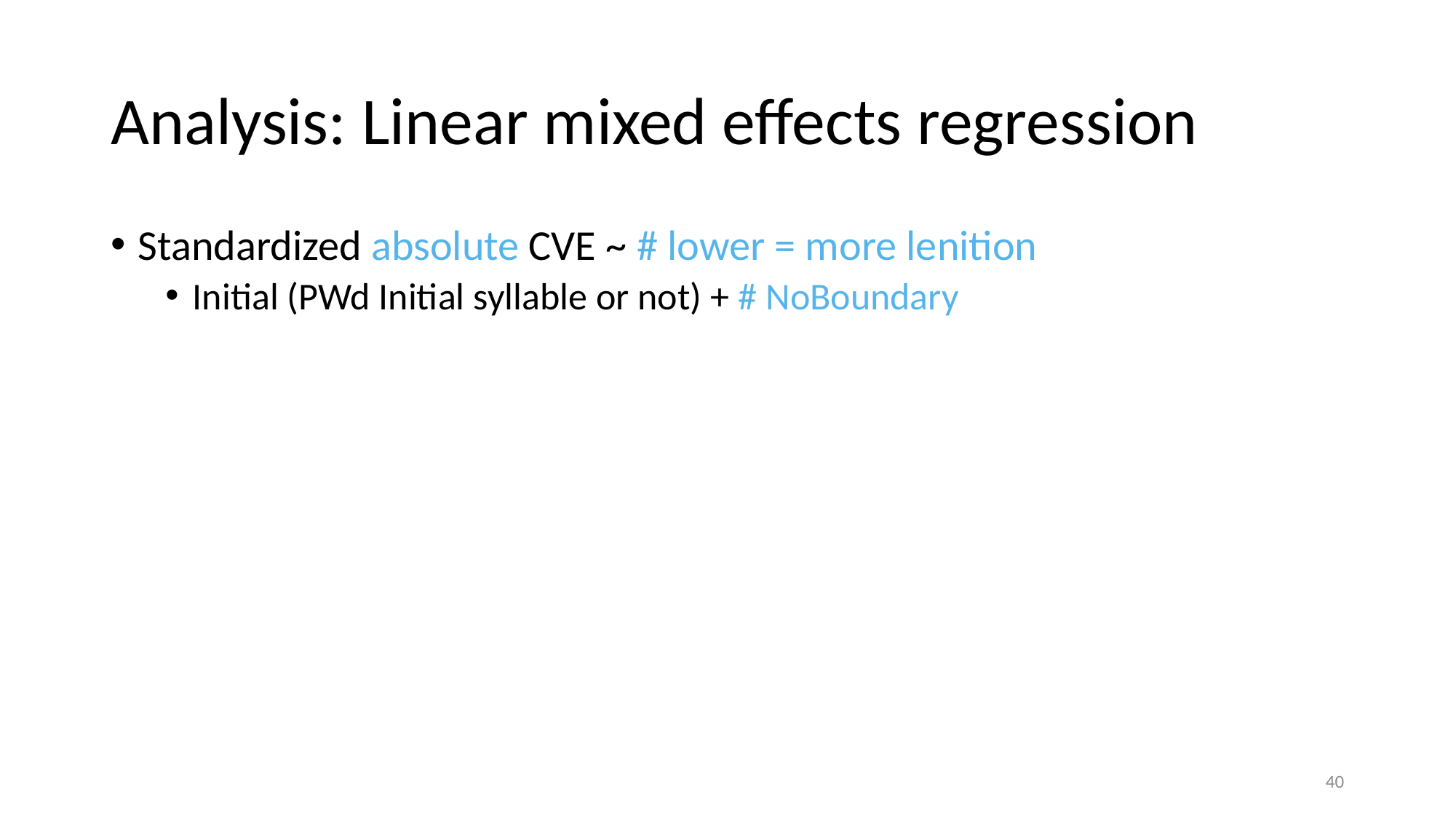

# Analysis: Linear mixed effects regression
Standardized absolute CVE ~ # lower = more lenition
Initial (PWd Initial syllable or not) + # NoBoundary
40